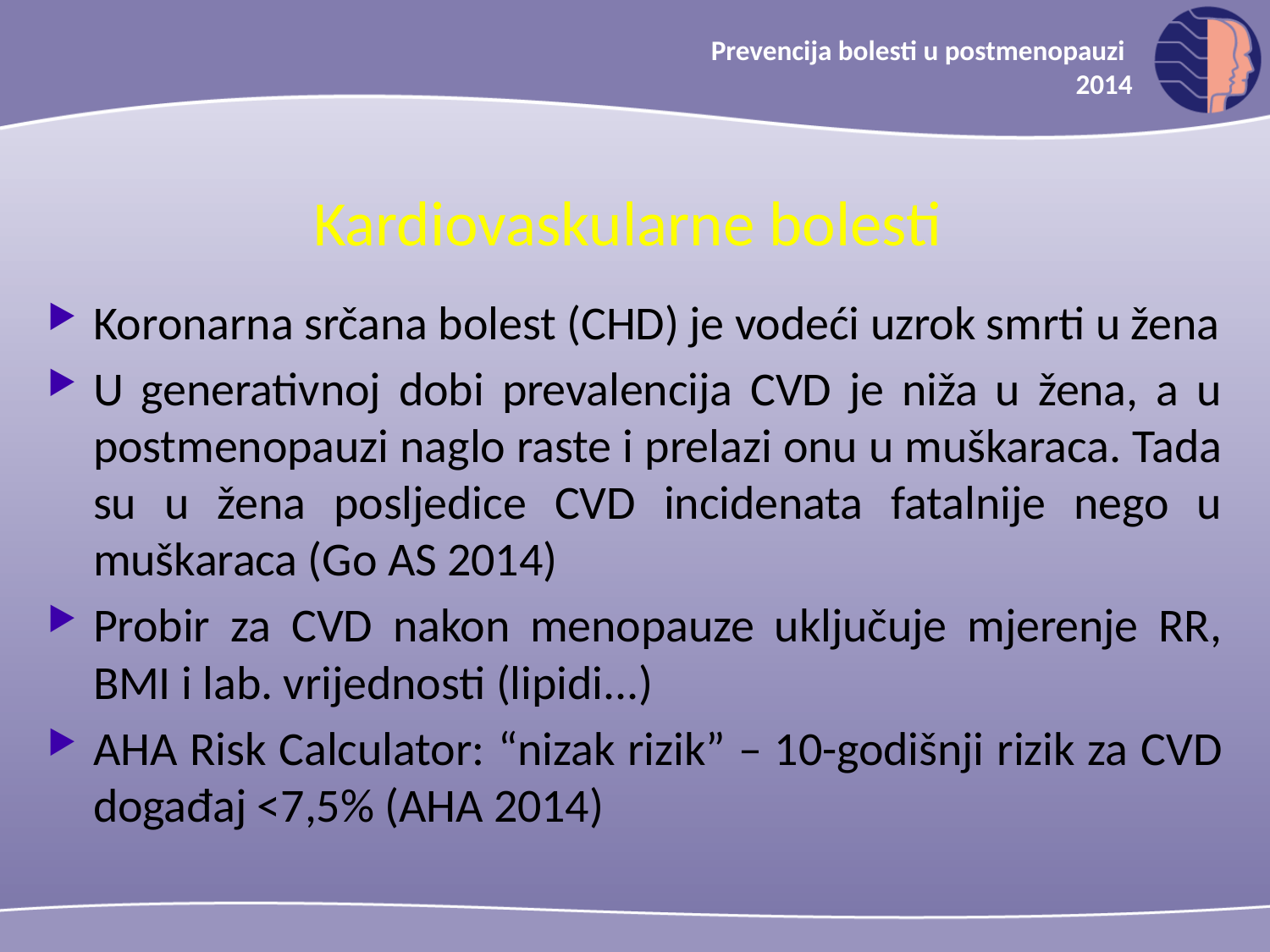

Prevencija bolesti u postmenopauzi
2014
Kardiovaskularne bolesti
Koronarna srčana bolest (CHD) je vodeći uzrok smrti u žena
U generativnoj dobi prevalencija CVD je niža u žena, a u postmenopauzi naglo raste i prelazi onu u muškaraca. Tada su u žena posljedice CVD incidenata fatalnije nego u muškaraca (Go AS 2014)
Probir za CVD nakon menopauze uključuje mjerenje RR, BMI i lab. vrijednosti (lipidi...)
AHA Risk Calculator: “nizak rizik” – 10-godišnji rizik za CVD događaj <7,5% (AHA 2014)